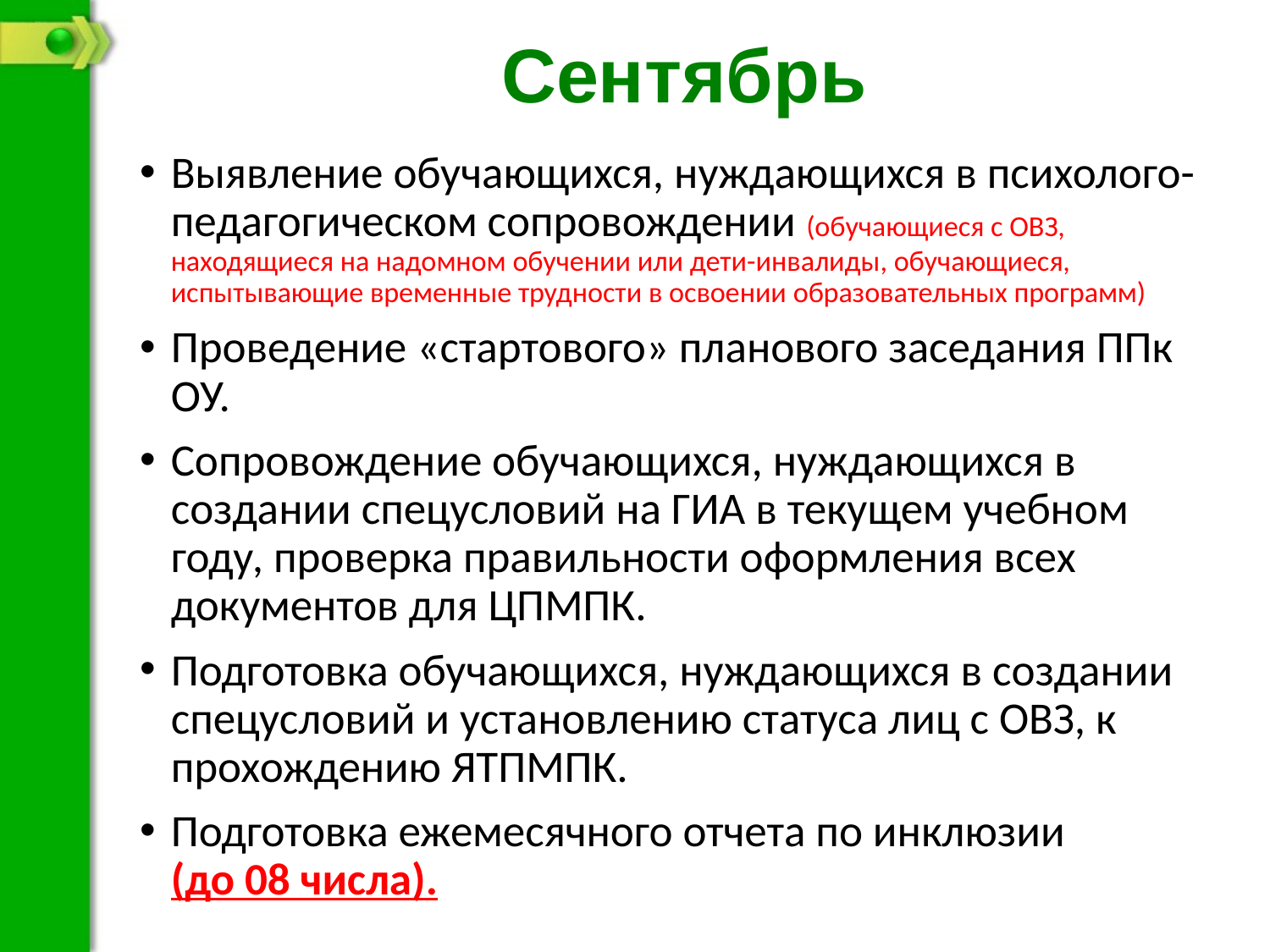

# Сентябрь
Выявление обучающихся, нуждающихся в психолого-педагогическом сопровождении (обучающиеся с ОВЗ, находящиеся на надомном обучении или дети-инвалиды, обучающиеся, испытывающие временные трудности в освоении образовательных программ)
Проведение «стартового» планового заседания ППк ОУ.
Сопровождение обучающихся, нуждающихся в создании спецусловий на ГИА в текущем учебном году, проверка правильности оформления всех документов для ЦПМПК.
Подготовка обучающихся, нуждающихся в создании спецусловий и установлению статуса лиц с ОВЗ, к прохождению ЯТПМПК.
Подготовка ежемесячного отчета по инклюзии            (до 08 числа).